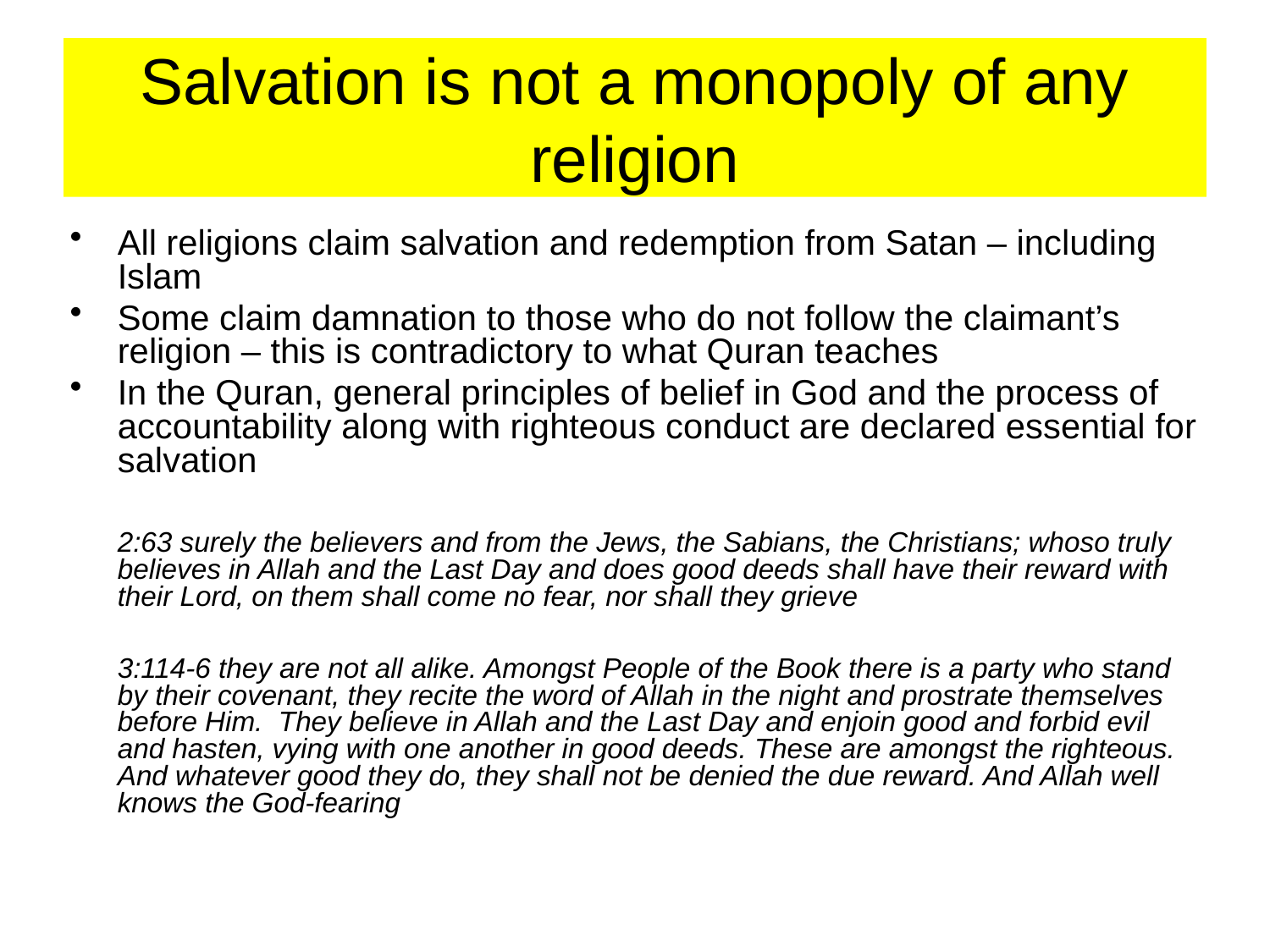

# Salvation is not a monopoly of any religion
All religions claim salvation and redemption from Satan – including Islam
Some claim damnation to those who do not follow the claimant’s religion – this is contradictory to what Quran teaches
In the Quran, general principles of belief in God and the process of accountability along with righteous conduct are declared essential for salvation

	2:63 surely the believers and from the Jews, the Sabians, the Christians; whoso truly believes in Allah and the Last Day and does good deeds shall have their reward with their Lord, on them shall come no fear, nor shall they grieve

	3:114-6 they are not all alike. Amongst People of the Book there is a party who stand by their covenant, they recite the word of Allah in the night and prostrate themselves before Him.  They believe in Allah and the Last Day and enjoin good and forbid evil and hasten, vying with one another in good deeds. These are amongst the righteous. And whatever good they do, they shall not be denied the due reward. And Allah well knows the God-fearing